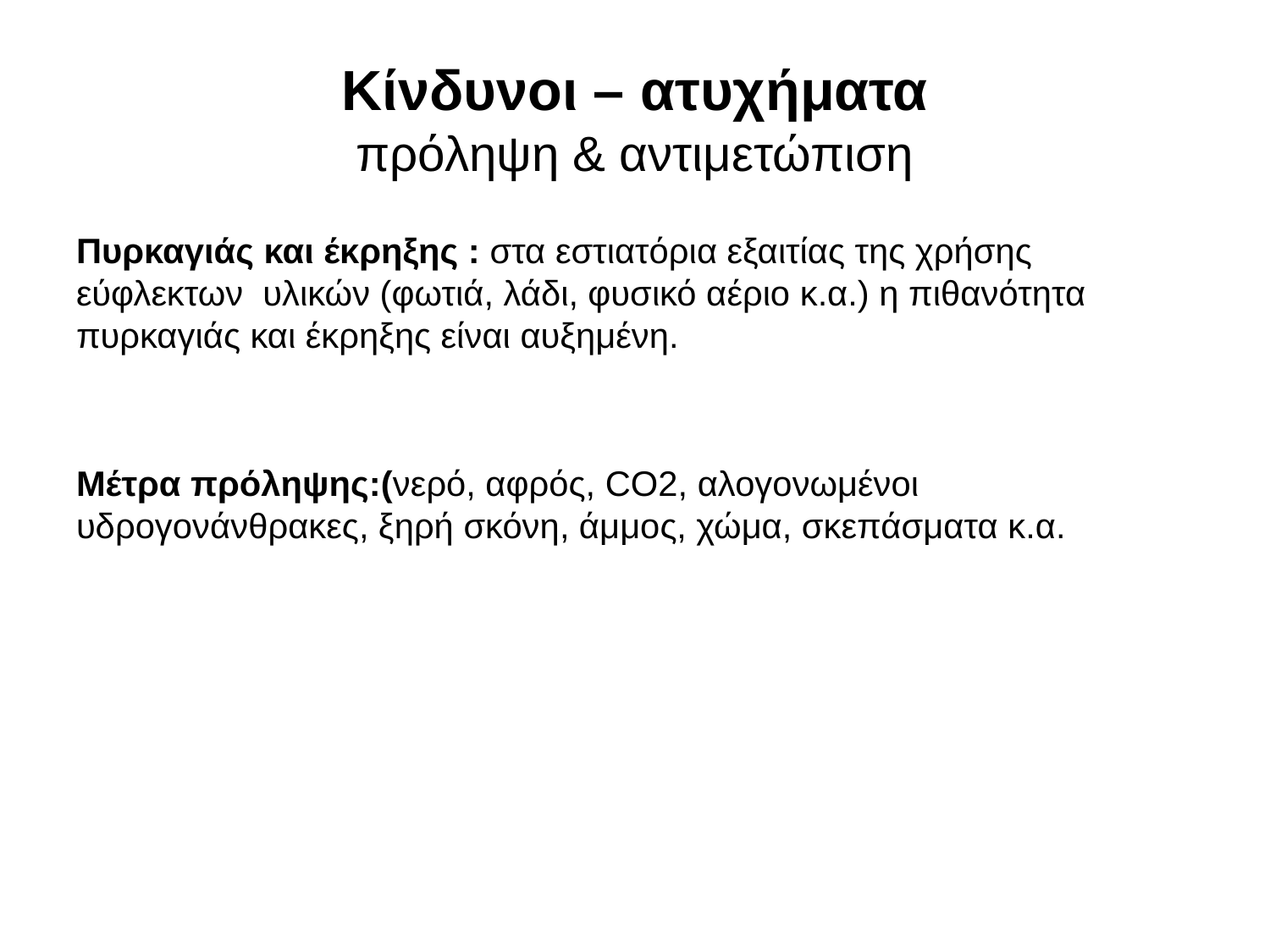

# Κίνδυνοι – ατυχήματα πρόληψη & αντιμετώπιση
Πυρκαγιάς και έκρηξης : στα εστιατόρια εξαιτίας της χρήσης εύφλεκτων  υλικών (φωτιά, λάδι, φυσικό αέριο κ.α.) η πιθανότητα πυρκαγιάς και έκρηξης είναι αυξημένη.

Μέτρα πρόληψης:(νερό, αφρός, CO2, αλογονωμένοι υδρογονάνθρακες, ξηρή σκόνη, άμμος, χώμα, σκεπάσματα κ.α.